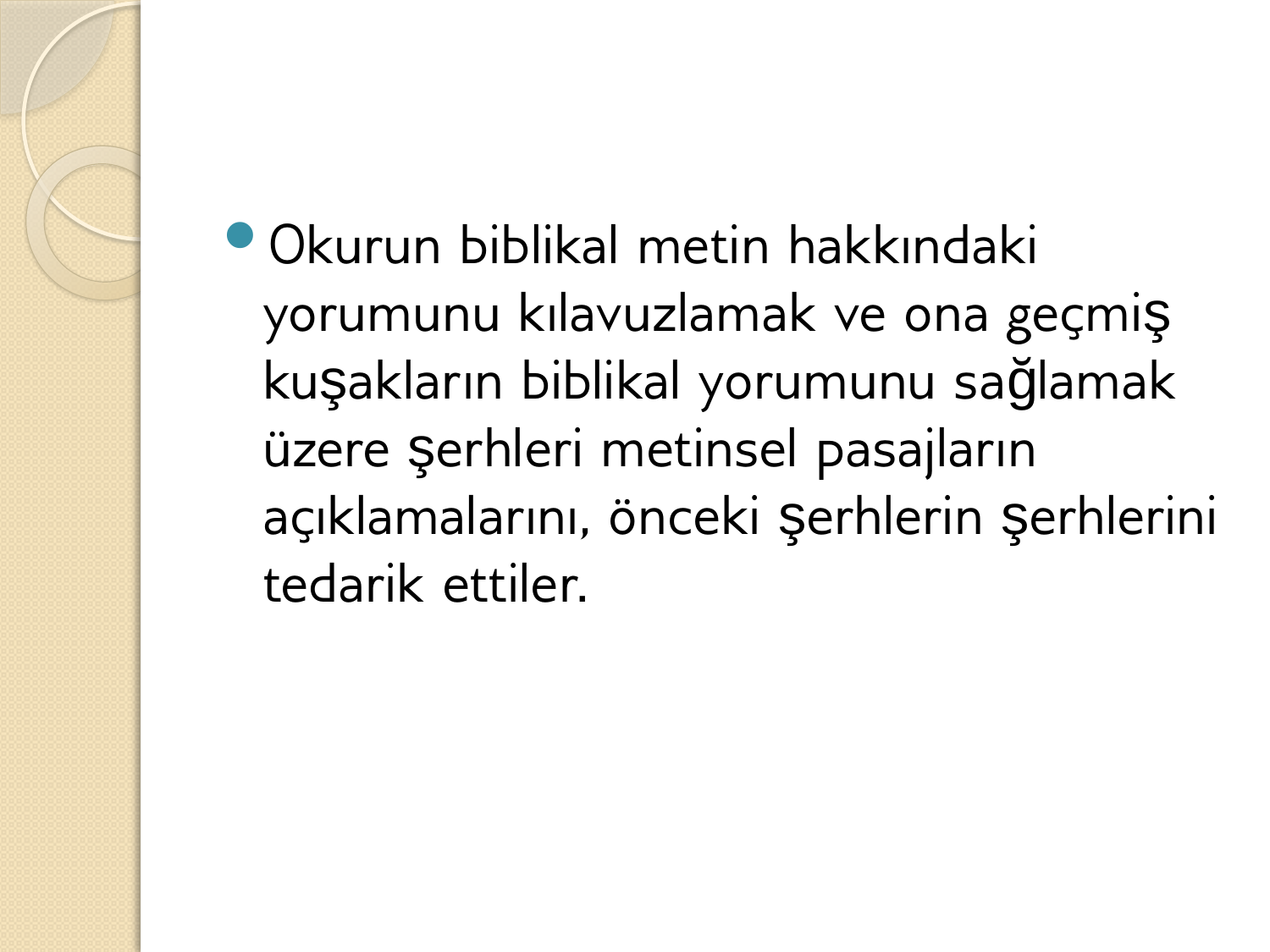

#
Okurun biblikal metin hakkındaki yorumunu kılavuzlamak ve ona geçmiş kuşakların biblikal yorumunu sağlamak üzere şerhleri metinsel pasajların açıklamalarını, önceki şerhlerin şerhlerini tedarik ettiler.